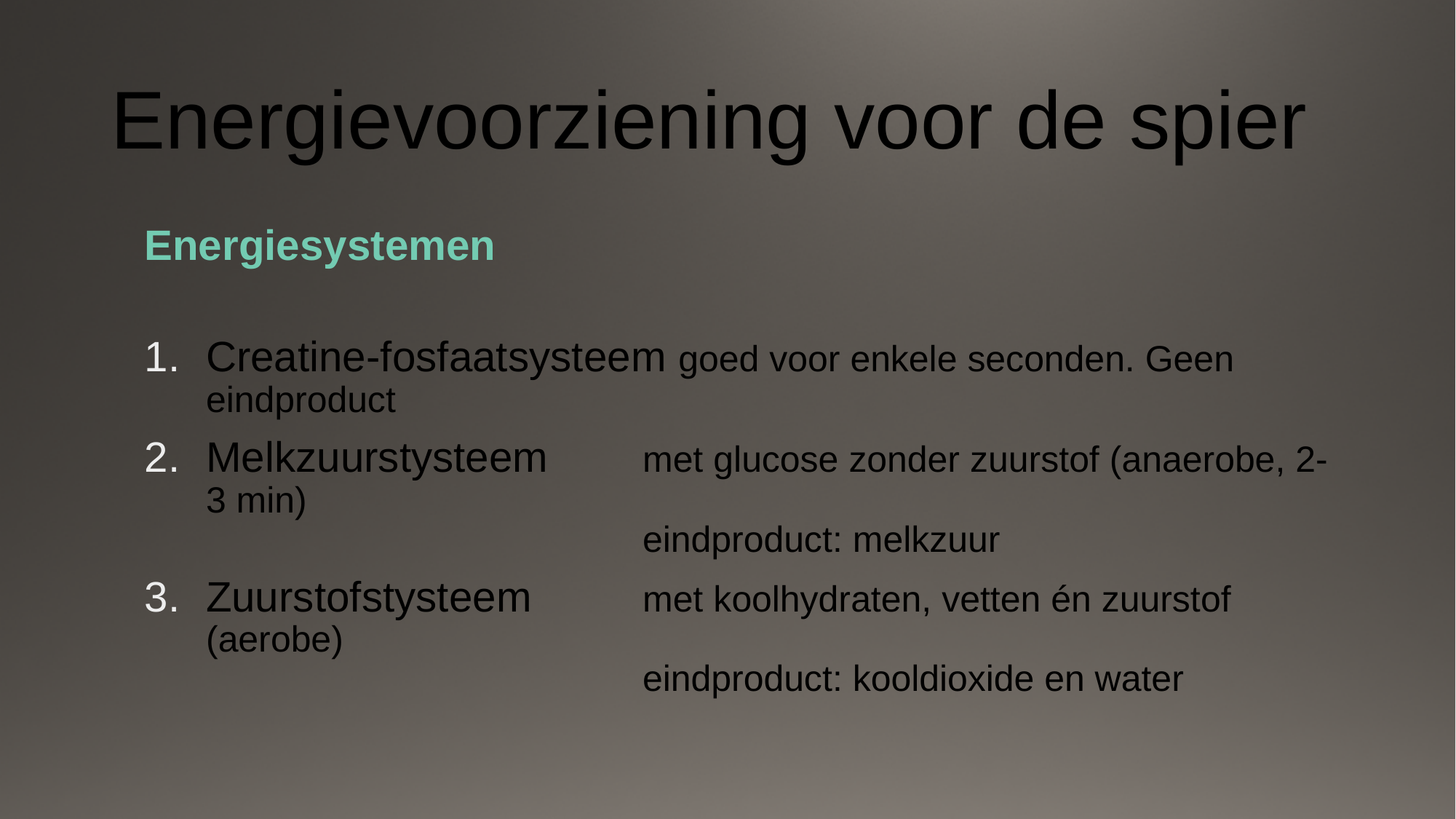

# Energievoorziening voor de spier
Energiesystemen
Creatine-fosfaatsysteem goed voor enkele seconden. Geen eindproduct
Melkzuurstysteem	met glucose zonder zuurstof (anaerobe, 2-3 min)
 				eindproduct: melkzuur
Zuurstofstysteem 	met koolhydraten, vetten én zuurstof (aerobe)
 				eindproduct: kooldioxide en water